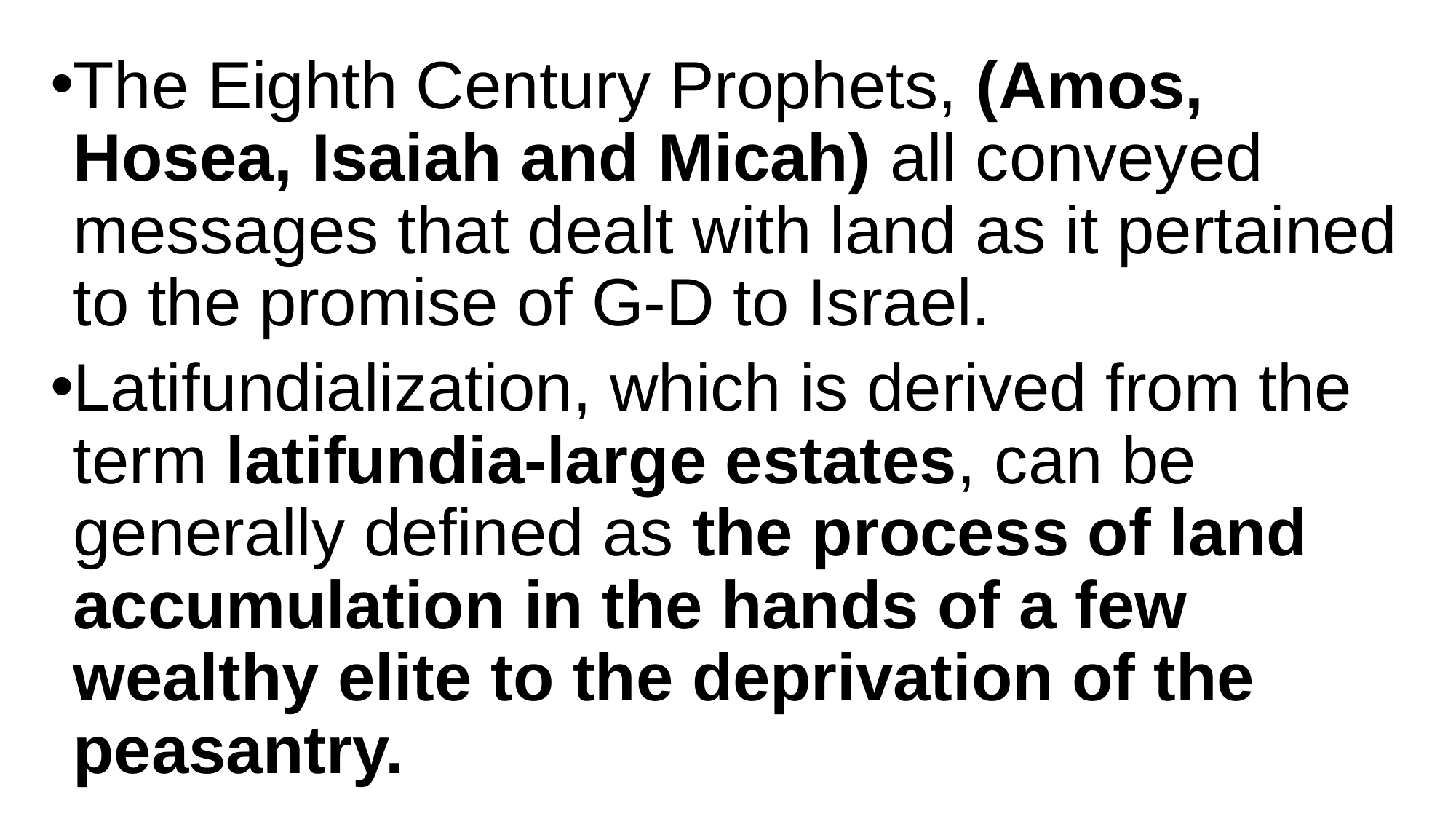

The Eighth Century Prophets, (Amos, Hosea, Isaiah and Micah) all conveyed messages that dealt with land as it pertained to the promise of G-D to Israel.
Latifundialization, which is derived from the term latifundia-large estates, can be generally defined as the process of land accumulation in the hands of a few wealthy elite to the deprivation of the peasantry.